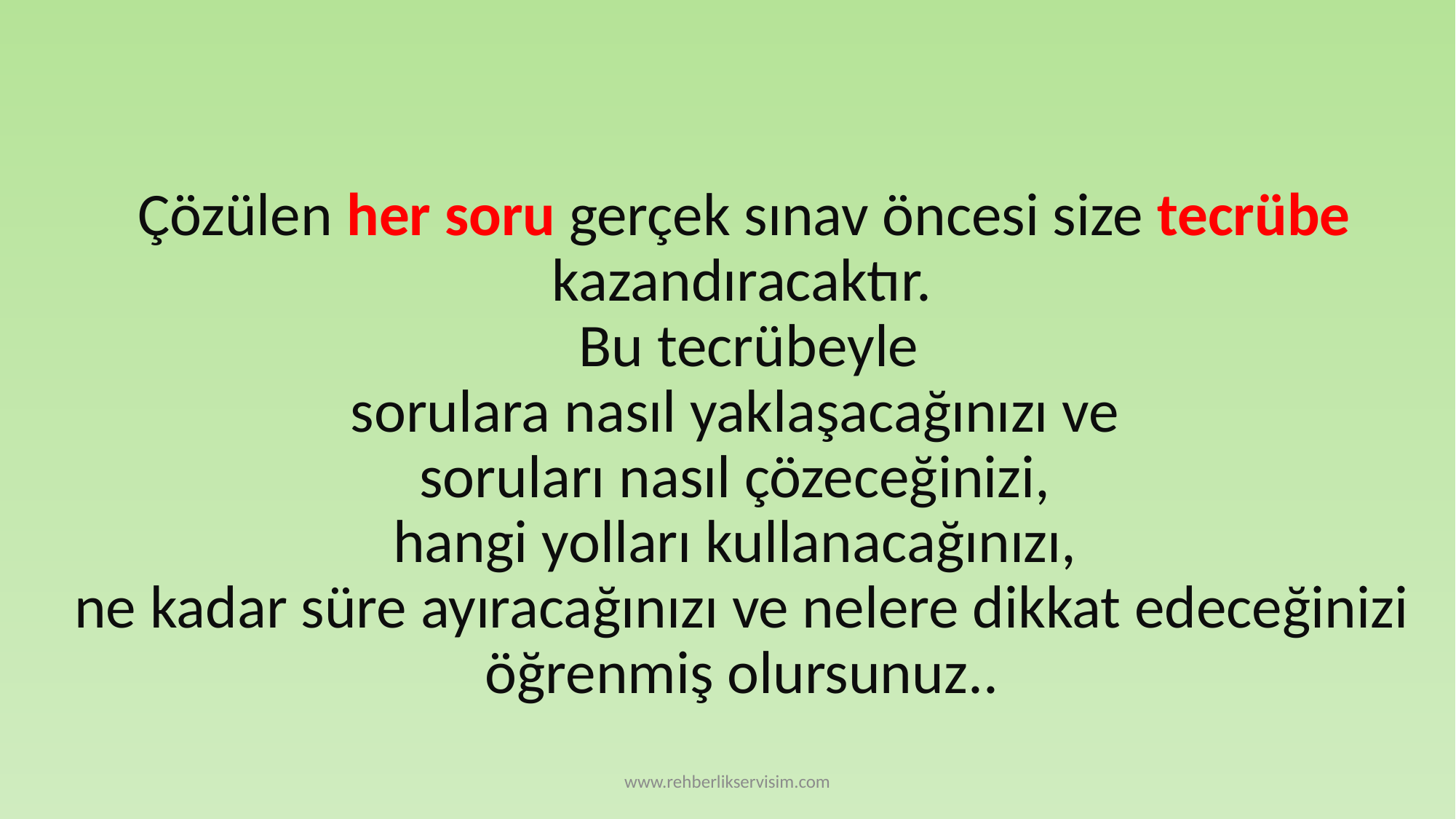

#
 Çözülen her soru gerçek sınav öncesi size tecrübe kazandıracaktır.
  Bu tecrübeyle
sorulara nasıl yaklaşacağınızı ve
soruları nasıl çözeceğinizi,
hangi yolları kullanacağınızı,
ne kadar süre ayıracağınızı ve nelere dikkat edeceğinizi öğrenmiş olursunuz..
www.rehberlikservisim.com